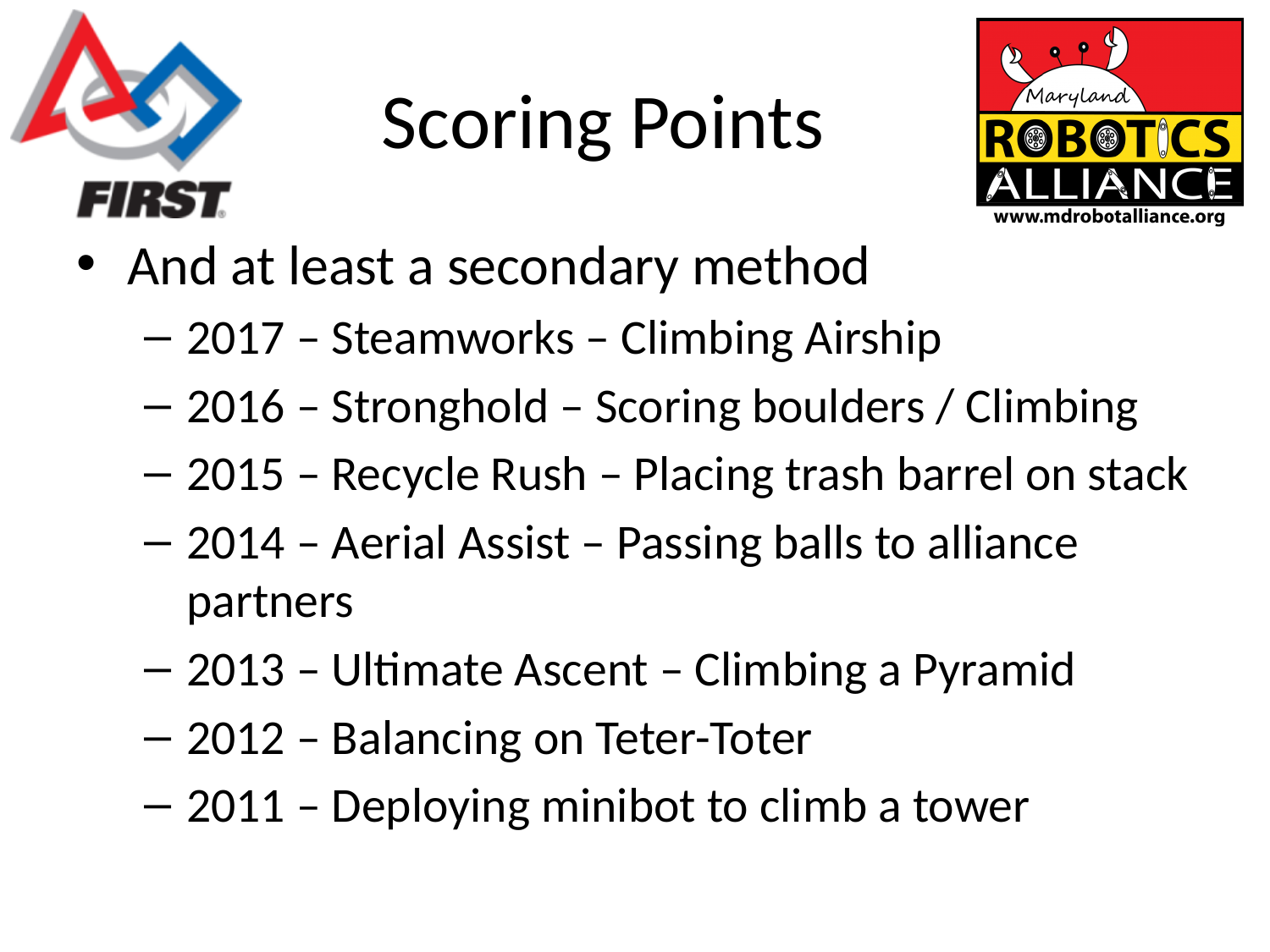

# Scoring Points
And at least a secondary method
2017 – Steamworks – Climbing Airship
2016 – Stronghold – Scoring boulders / Climbing
2015 – Recycle Rush – Placing trash barrel on stack
2014 – Aerial Assist – Passing balls to alliance partners
2013 – Ultimate Ascent – Climbing a Pyramid
2012 – Balancing on Teter-Toter
2011 – Deploying minibot to climb a tower